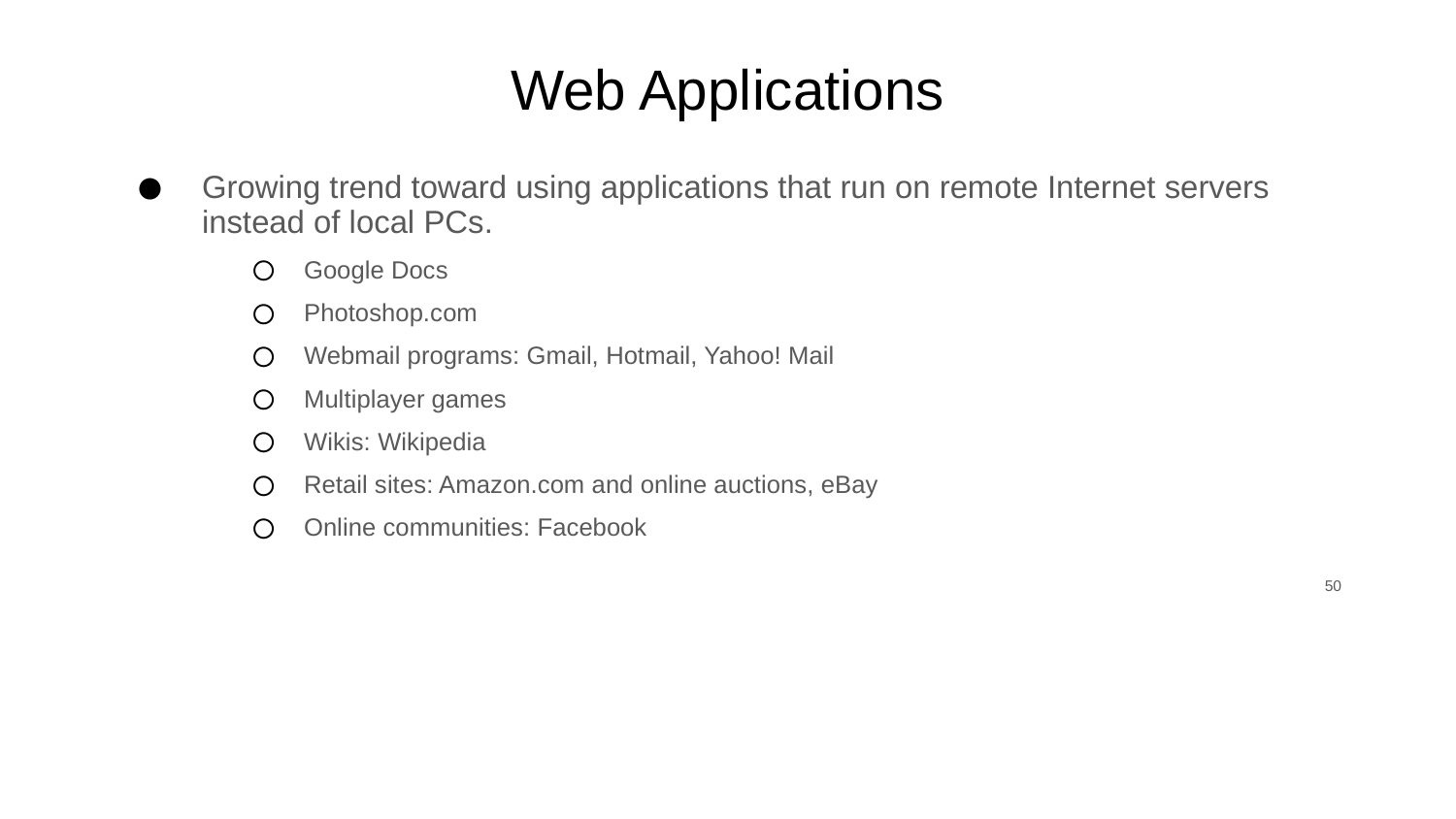

# Web Applications
Growing trend toward using applications that run on remote Internet servers instead of local PCs.
Google Docs
Photoshop.com
Webmail programs: Gmail, Hotmail, Yahoo! Mail
Multiplayer games
Wikis: Wikipedia
Retail sites: Amazon.com and online auctions, eBay
Online communities: Facebook

50